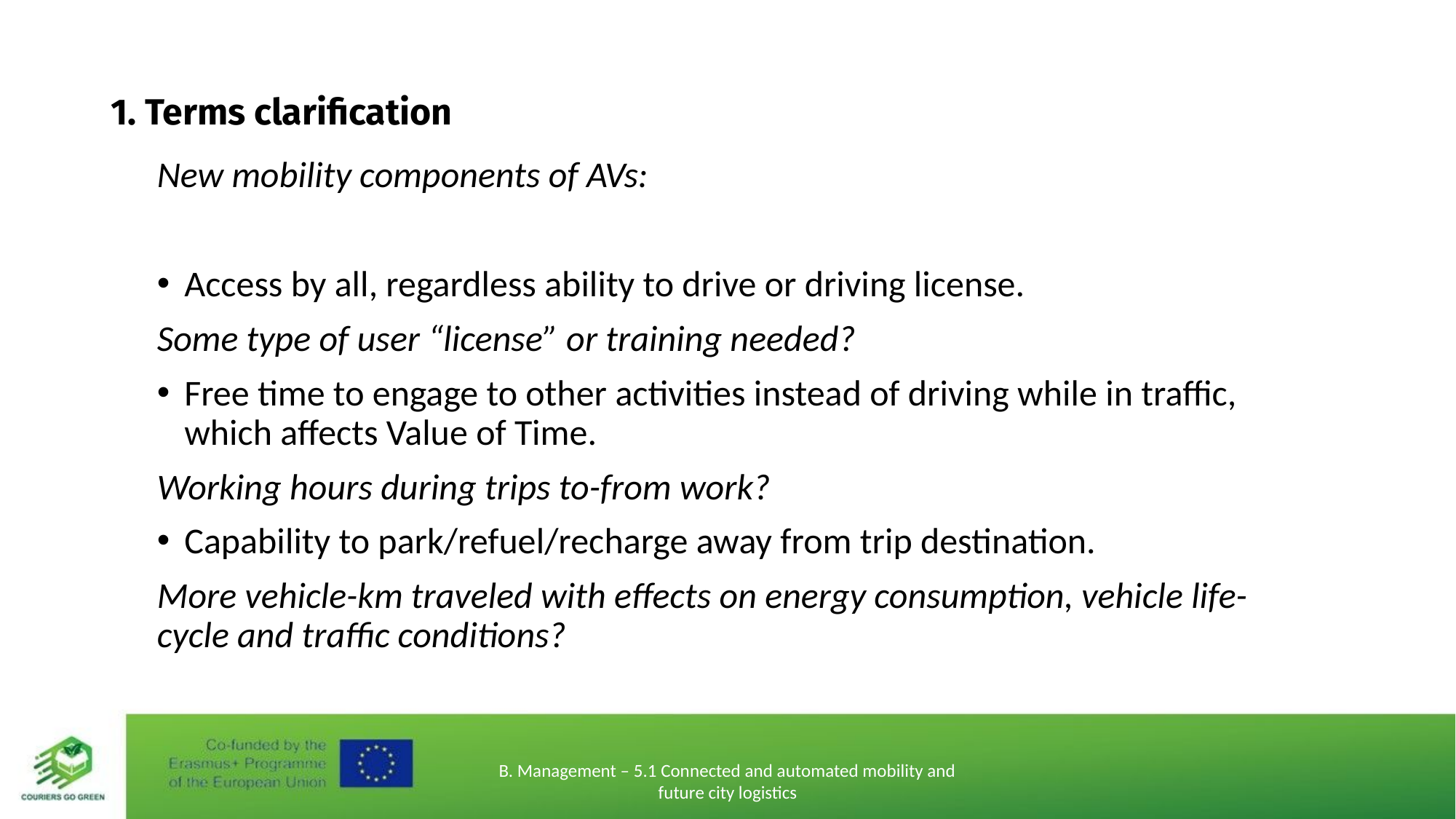

# 1. Terms clarification
New mobility components of AVs:

Access by all, regardless ability to drive or driving license.
Some type of user “license” or training needed?
Free time to engage to other activities instead of driving while in traffic, which affects Value of Time.
Working hours during trips to-from work?
Capability to park/refuel/recharge away from trip destination.
More vehicle-km traveled with effects on energy consumption, vehicle life-cycle and traffic conditions?

B. Management – 5.1 Connected and automated mobility and future city logistics